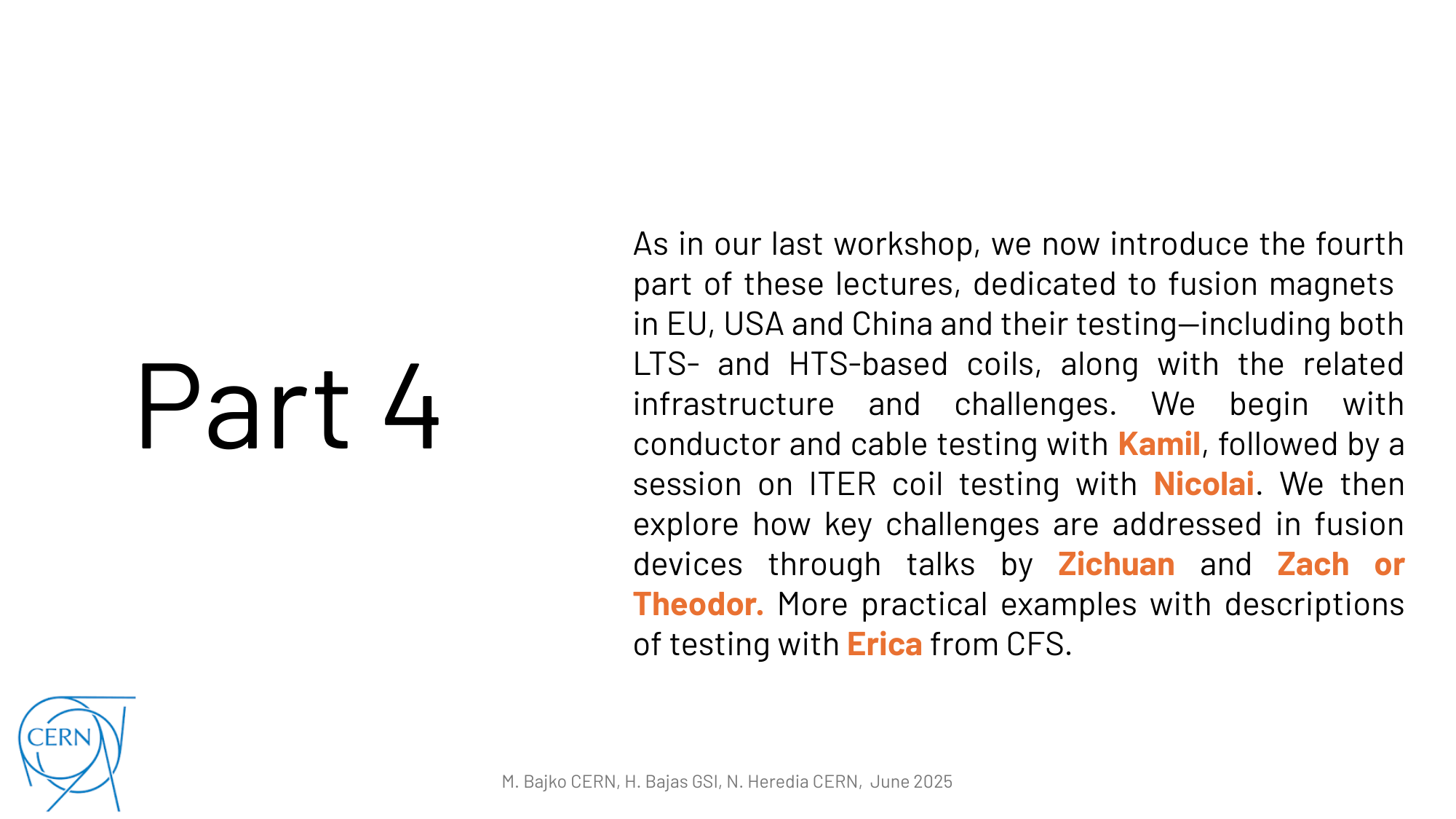

# Part 4
As in our last workshop, we now introduce the fourth part of these lectures, dedicated to fusion magnets  in EU, USA and China and their testing—including both LTS- and HTS-based coils, along with the related infrastructure and challenges. We begin with conductor and cable testing with Kamil, followed by a session on ITER coil testing with Nicolai. We then explore how key challenges are addressed in fusion devices through talks by Zichuan and Zach or Theodor. More practical examples with descriptions of testing with Erica from CFS.
M. Bajko CERN, H. Bajas GSI, N. Heredia CERN,  June 2025